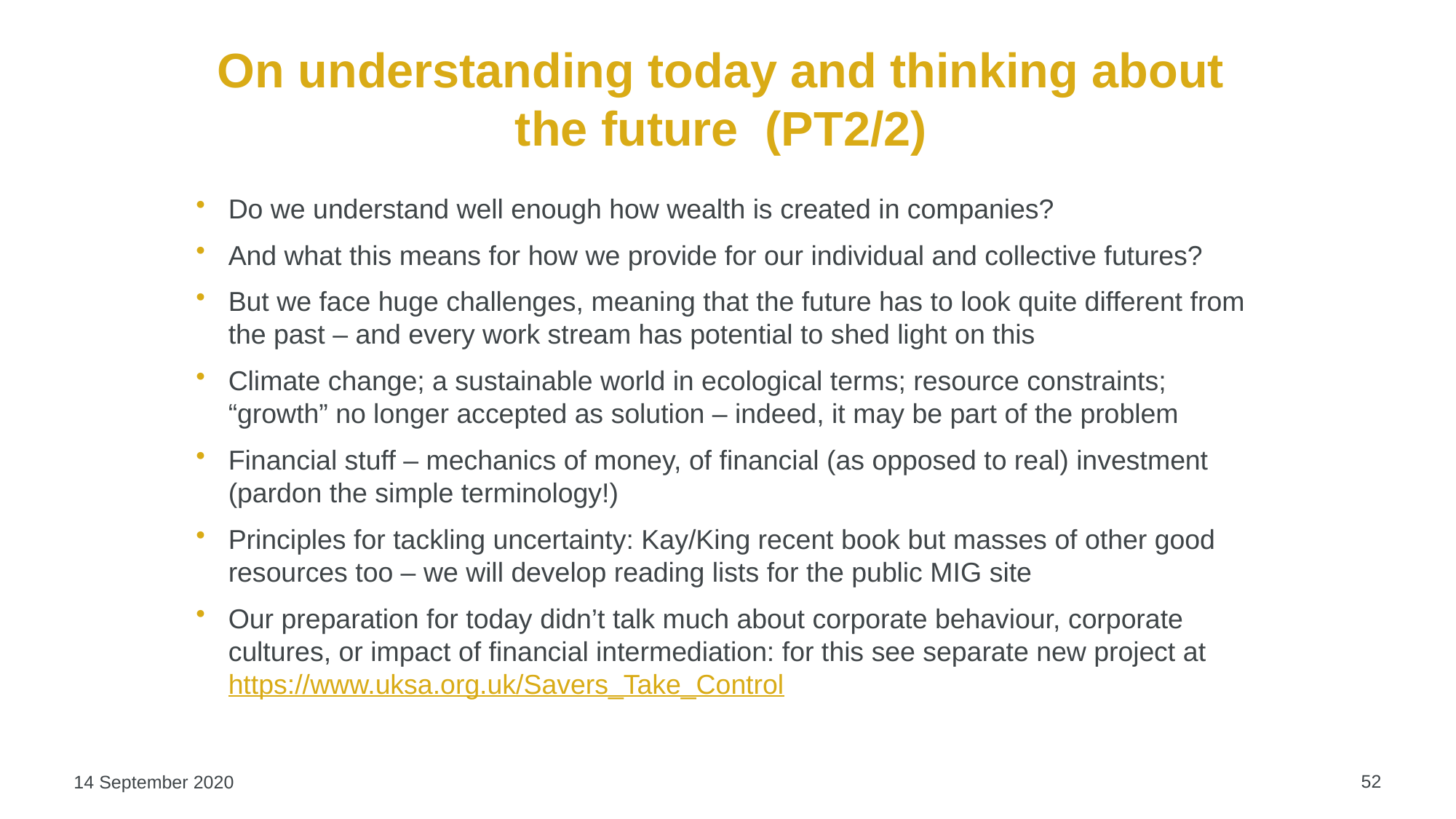

# On understanding today and thinking about the future  (PT2/2)
Do we understand well enough how wealth is created in companies?
And what this means for how we provide for our individual and collective futures?
But we face huge challenges, meaning that the future has to look quite different from the past – and every work stream has potential to shed light on this
Climate change; a sustainable world in ecological terms; resource constraints; “growth” no longer accepted as solution – indeed, it may be part of the problem
Financial stuff – mechanics of money, of financial (as opposed to real) investment (pardon the simple terminology!)
Principles for tackling uncertainty: Kay/King recent book but masses of other good resources too – we will develop reading lists for the public MIG site
Our preparation for today didn’t talk much about corporate behaviour, corporate cultures, or impact of financial intermediation: for this see separate new project at https://www.uksa.org.uk/Savers_Take_Control

52
14 September 2020